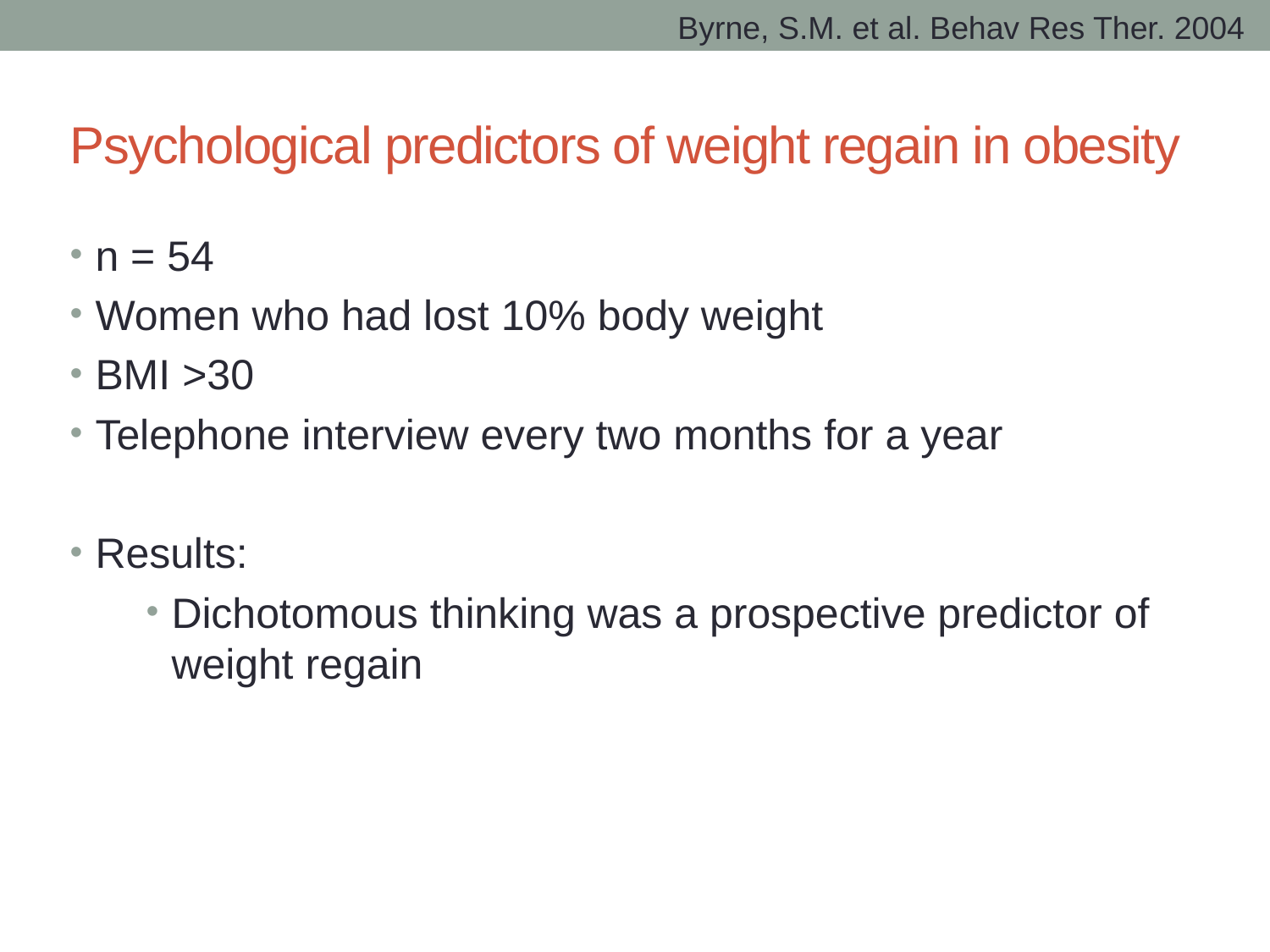

Byrne, S.M. et al. Behav Res Ther. 2004
# Psychological predictors of weight regain in obesity
n = 54
Women who had lost 10% body weight
BMI >30
Telephone interview every two months for a year

Results:
Dichotomous thinking was a prospective predictor of weight regain